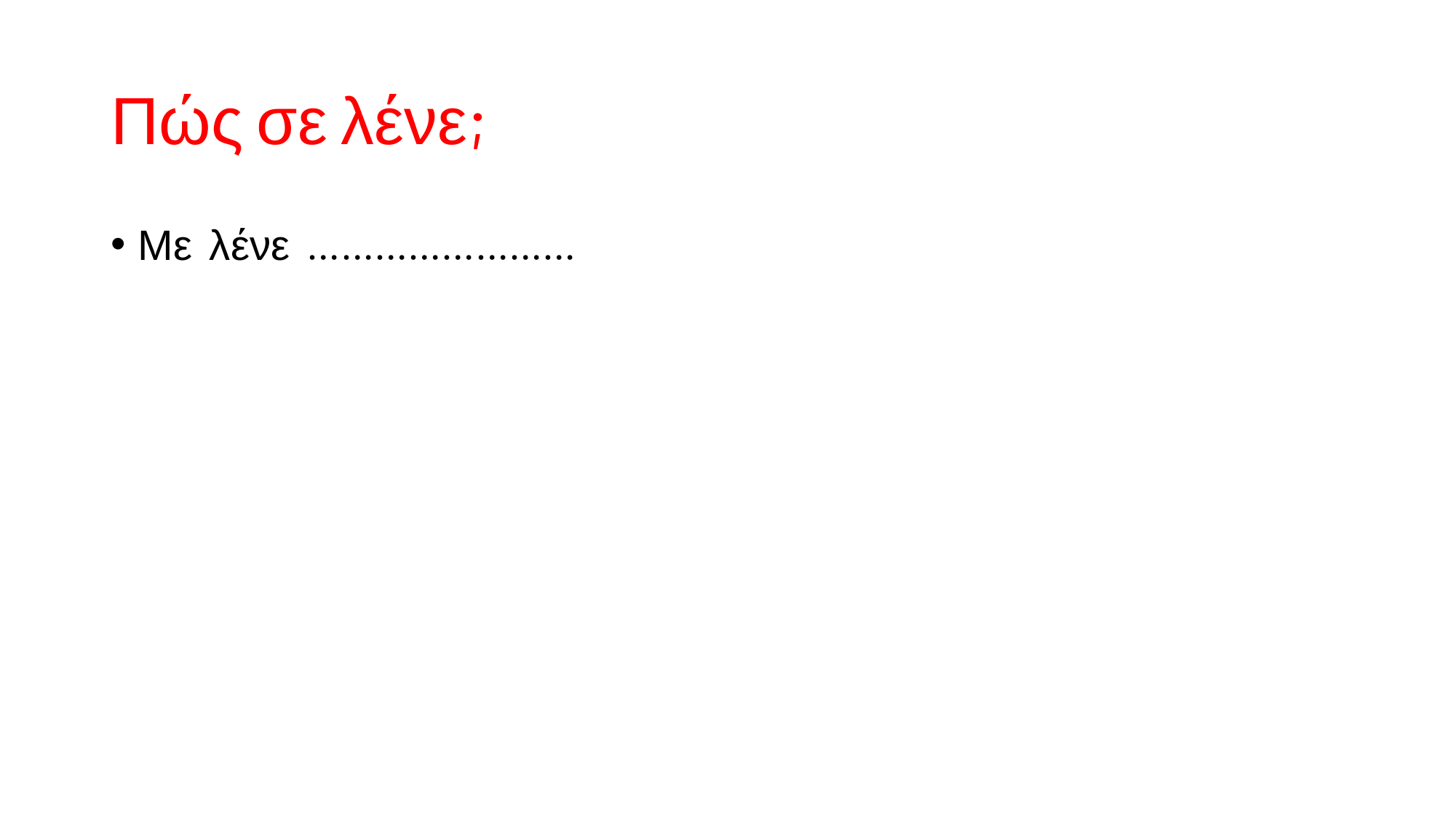

# Πώς σε λένε;
Με  λένε  ……………………